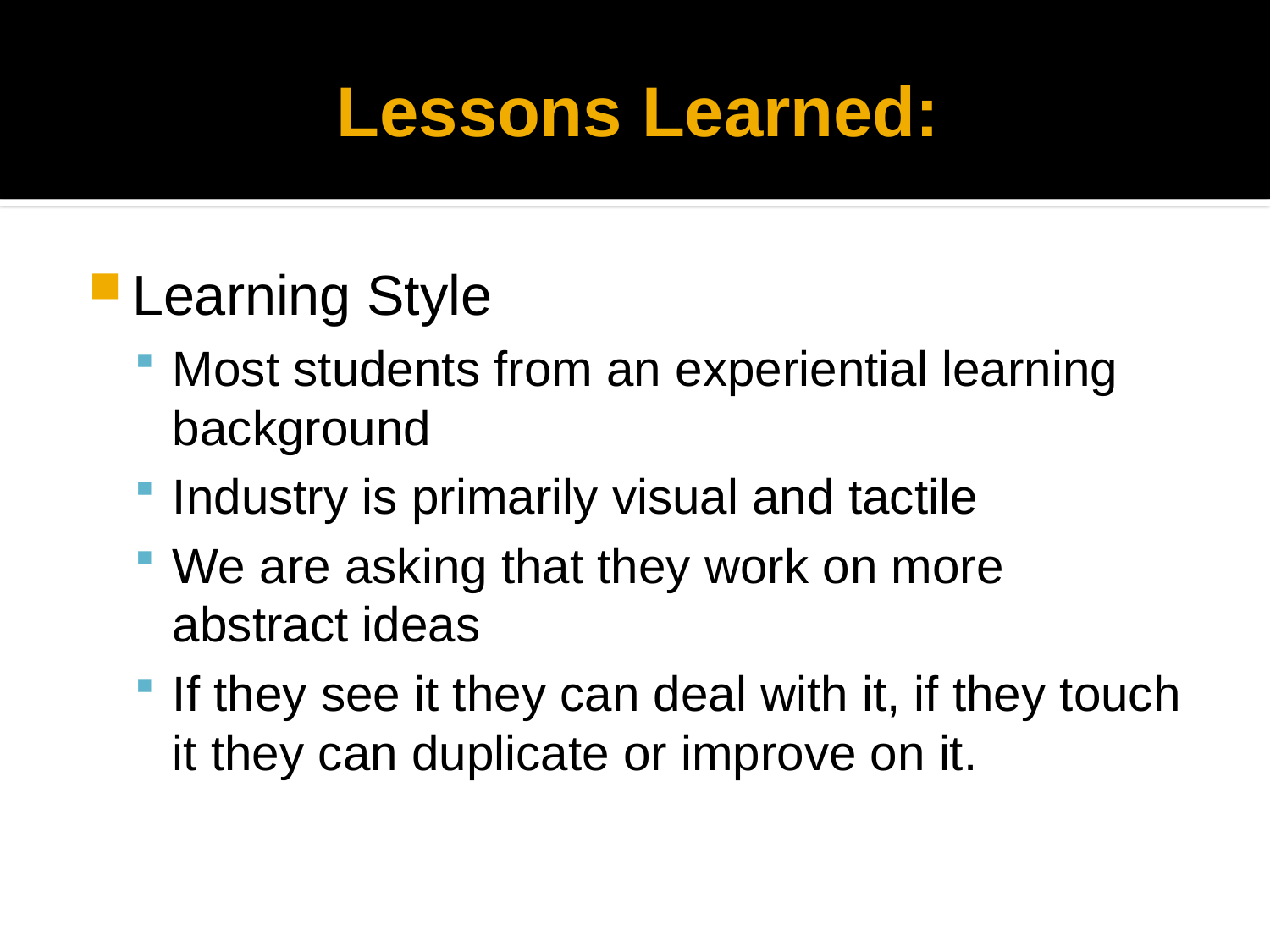

# Lessons Learned:
Learning Style
Most students from an experiential learning background
Industry is primarily visual and tactile
We are asking that they work on more abstract ideas
If they see it they can deal with it, if they touch it they can duplicate or improve on it.